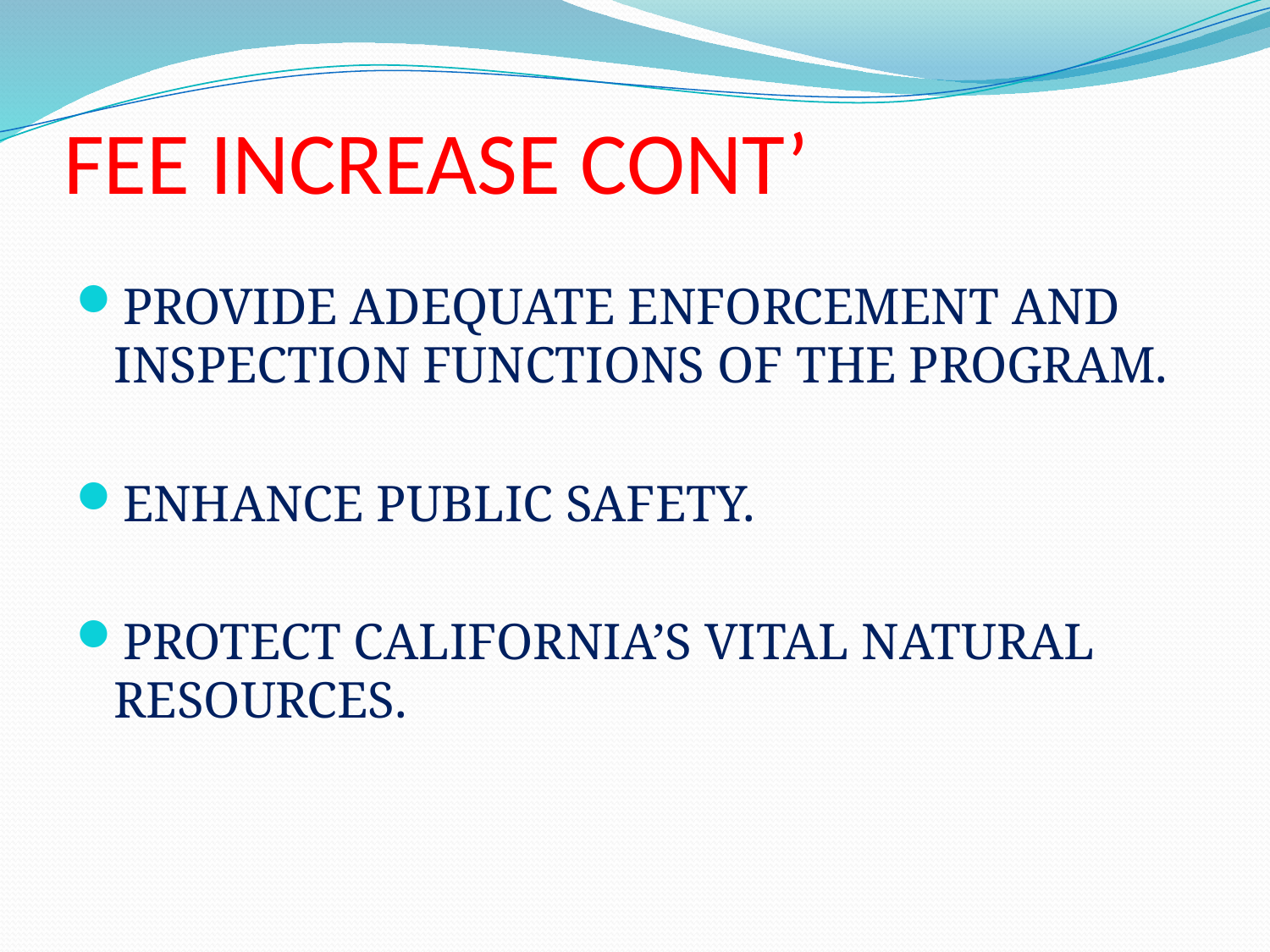

# FEE INCREASE CONT’
Provide adequate enforcement and inspection functions of the program.

Enhance public safety.

Protect California’s vital natural resources.